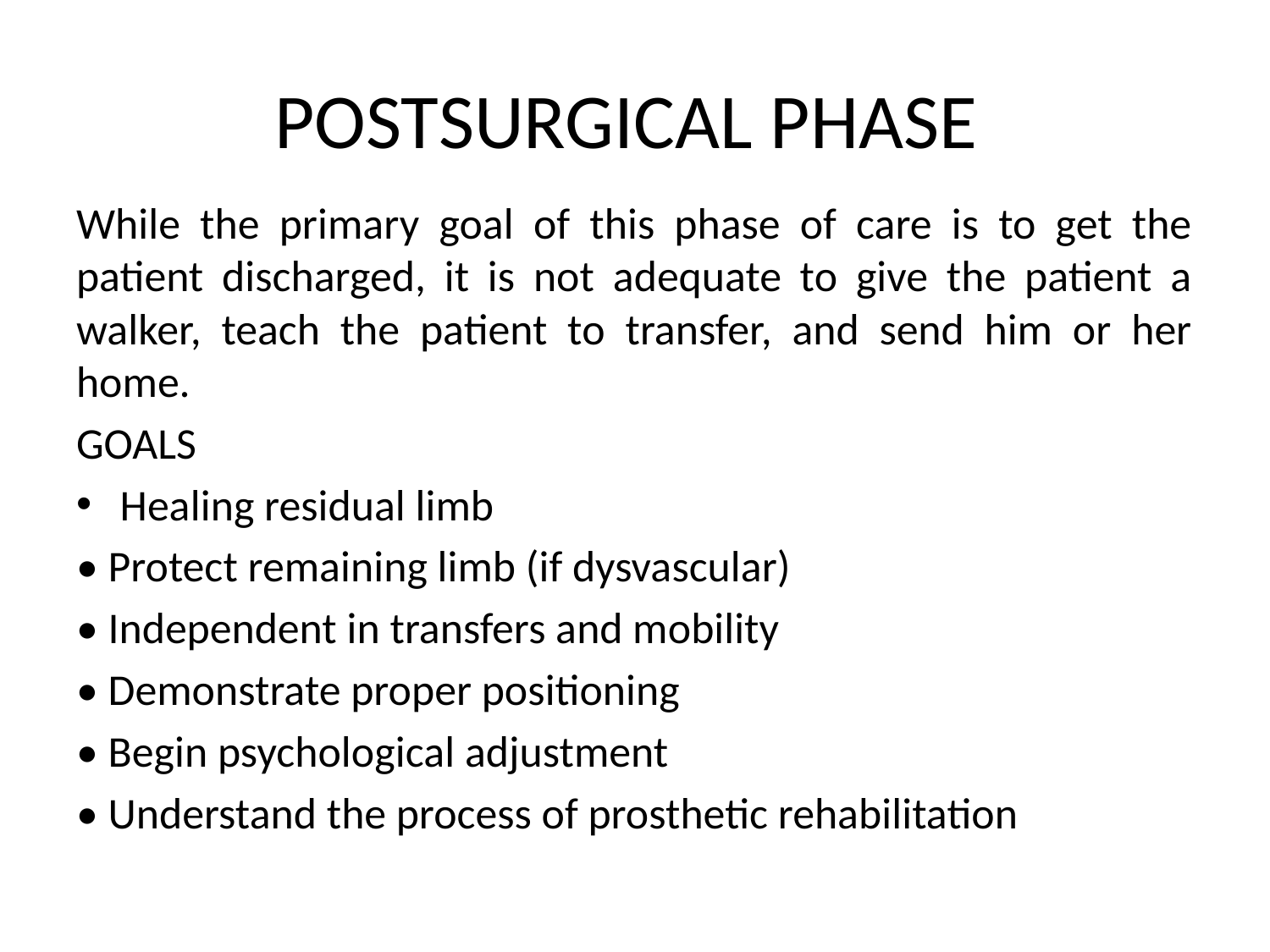

# POSTSURGICAL PHASE
While the primary goal of this phase of care is to get the patient discharged, it is not adequate to give the patient a walker, teach the patient to transfer, and send him or her home.
GOALS
Healing residual limb
• Protect remaining limb (if dysvascular)
• Independent in transfers and mobility
• Demonstrate proper positioning
• Begin psychological adjustment
• Understand the process of prosthetic rehabilitation